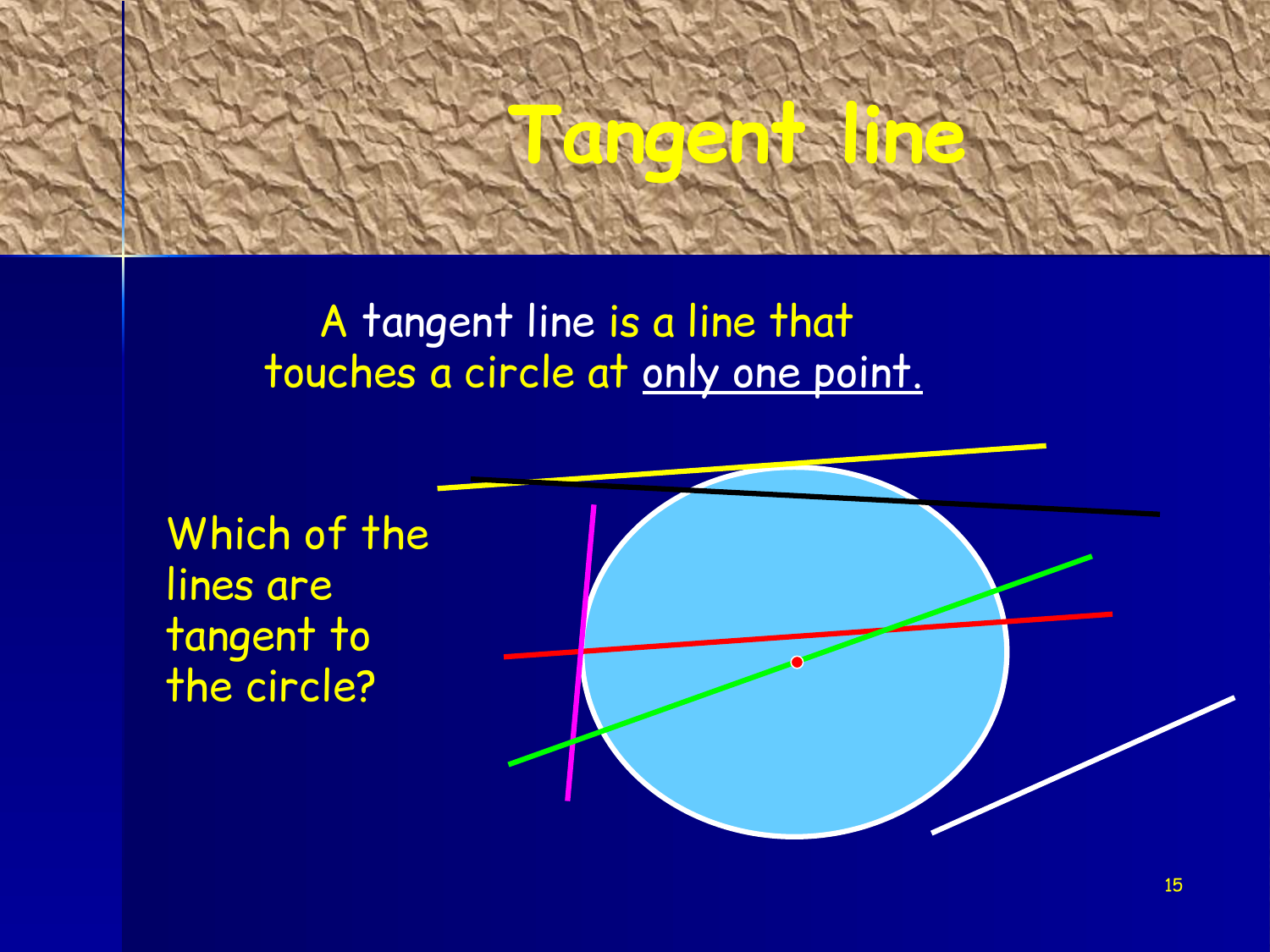

Tangent line
A tangent line is a line that
touches a circle at only one point.

Which of the
lines are
tangent to
the circle?

15